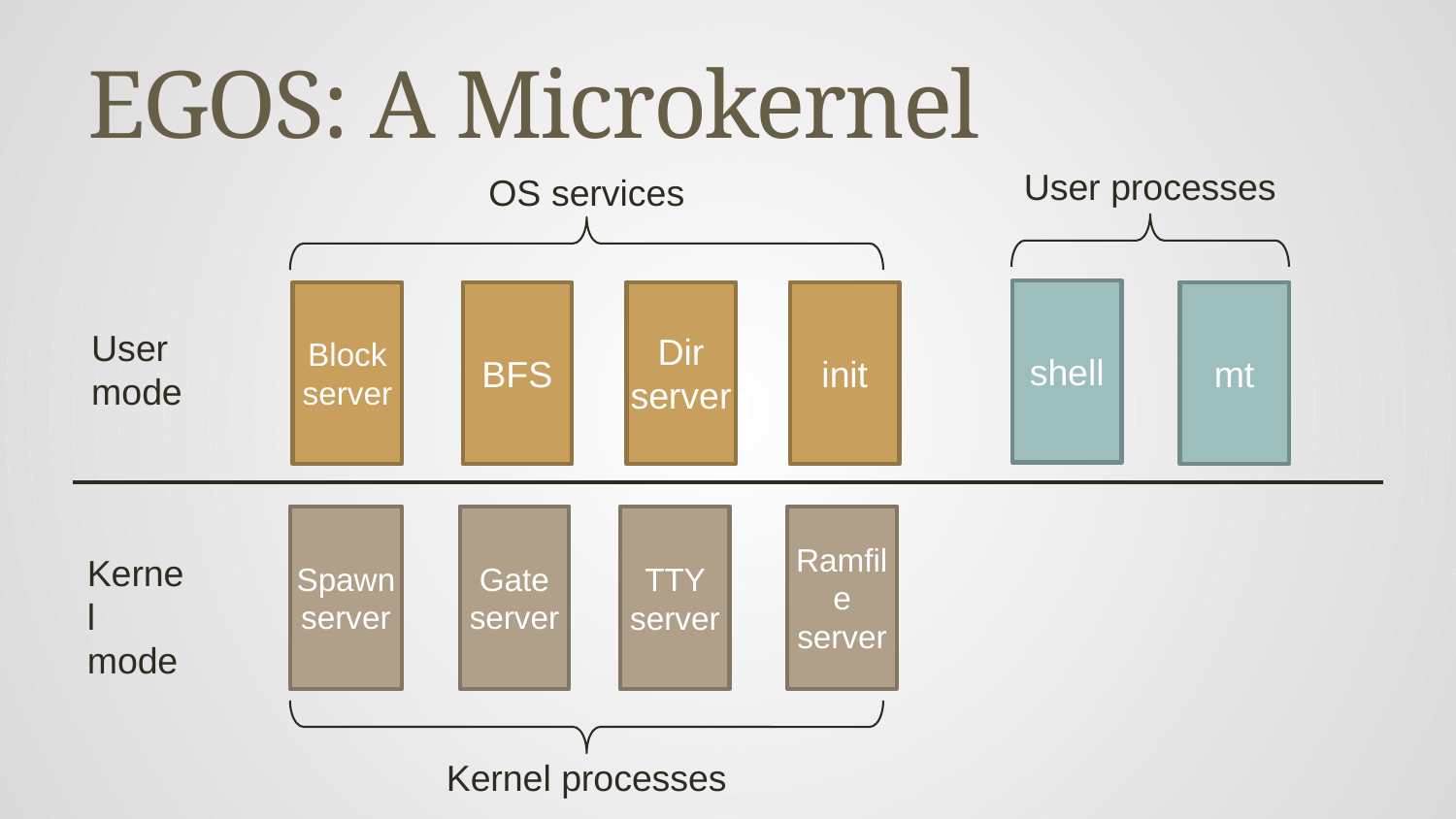

# EGOS: A Microkernel

User processes
OS services
shell
Block server
BFS
Dir server
init
mt
User mode

Spawn server
Gate server
Ramfile server
TTY server
Kernel mode
Kernel processes